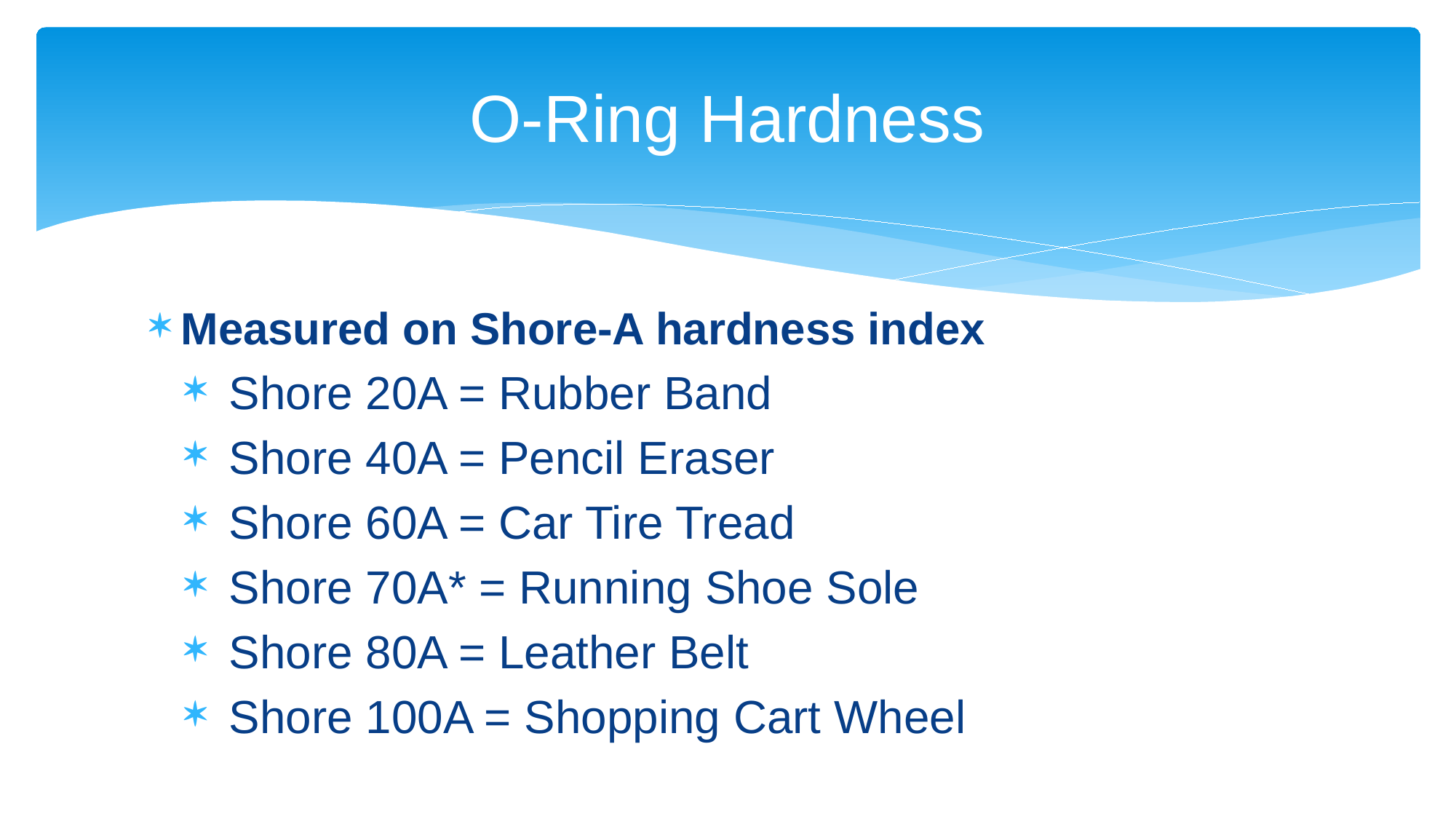

# O-Ring Hardness
Measured on Shore-A hardness index
 Shore 20A = Rubber Band
 Shore 40A = Pencil Eraser
 Shore 60A = Car Tire Tread
 Shore 70A* = Running Shoe Sole
 Shore 80A = Leather Belt
 Shore 100A = Shopping Cart Wheel